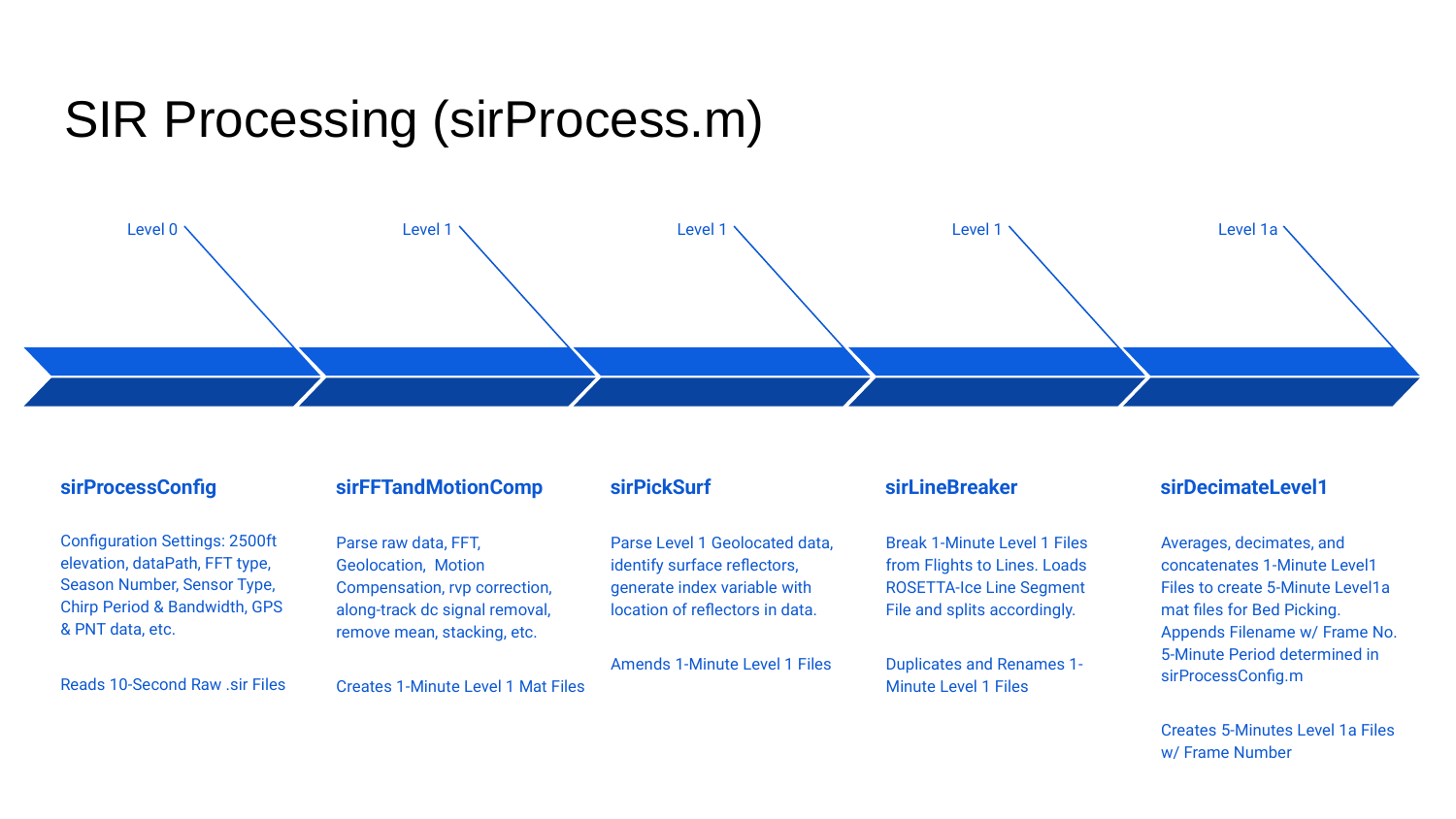

# SIR Processing (sirProcess.m)
Level 0

sirProcessConfig
Configuration Settings: 2500ft elevation, dataPath, FFT type, Season Number, Sensor Type, Chirp Period & Bandwidth, GPS & PNT data, etc.
Reads 10-Second Raw .sir Files
Level 1

sirFFTandMotionComp
Parse raw data, FFT,
Geolocation,  Motion Compensation, rvp correction, along-track dc signal removal, remove mean, stacking, etc.
Creates 1-Minute Level 1 Mat Files
Level 1

sirPickSurf
Parse Level 1 Geolocated data, identify surface reflectors, generate index variable with location of reflectors in data.
Amends 1-Minute Level 1 Files
Level 1

sirLineBreaker
Break 1-Minute Level 1 Files from Flights to Lines. Loads ROSETTA-Ice Line Segment File and splits accordingly.
Duplicates and Renames 1-Minute Level 1 Files
Level 1a

sirDecimateLevel1
Averages, decimates, and concatenates 1-Minute Level1 Files to create 5-Minute Level1a mat files for Bed Picking.
Appends Filename w/ Frame No.
5-Minute Period determined in sirProcessConfig.m
Creates 5-Minutes Level 1a Files w/ Frame Number